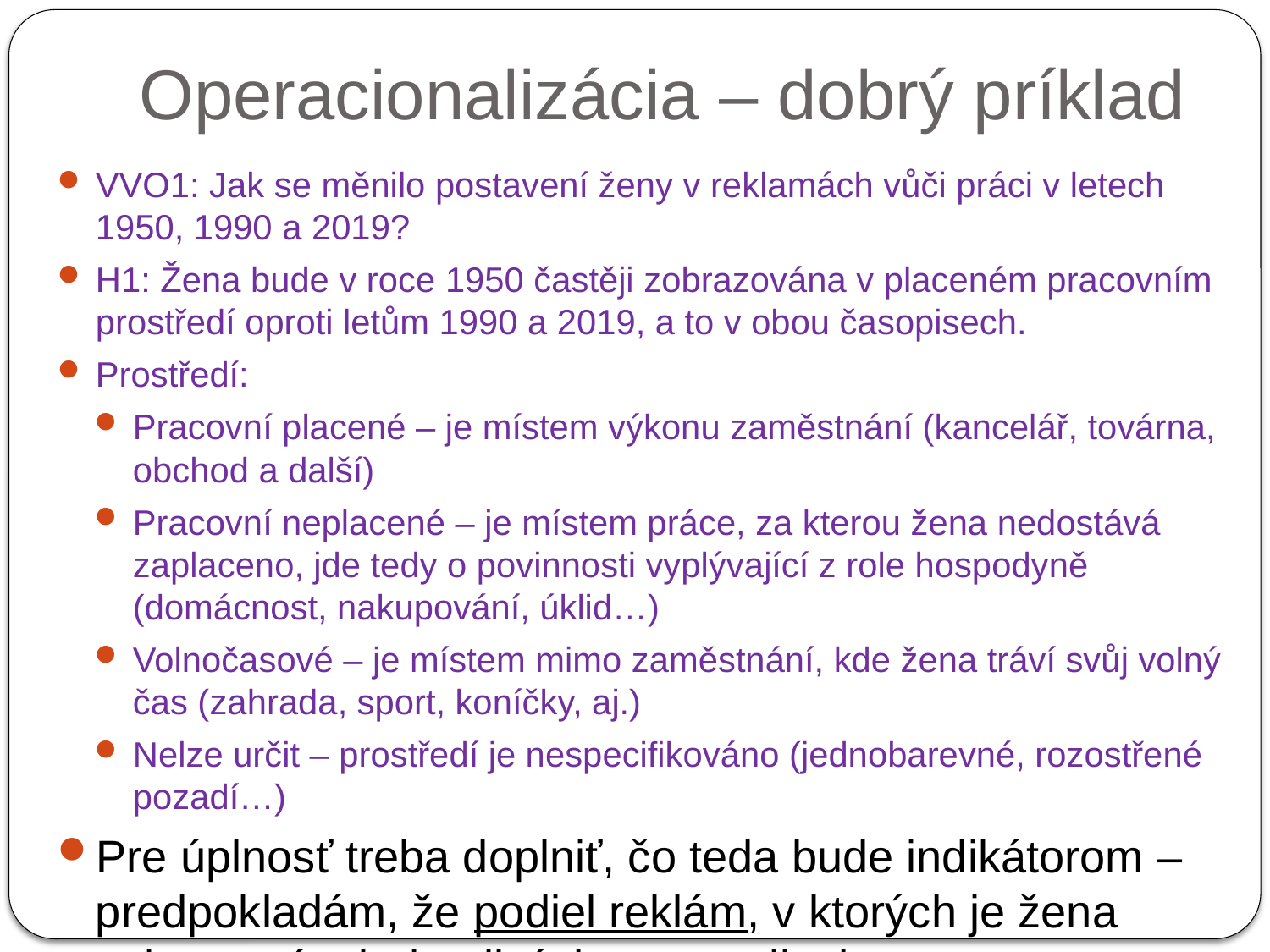

# Operacionalizácia – dobrý príklad
VVO1: Jak se měnilo postavení ženy v reklamách vůči práci v letech 1950, 1990 a 2019?
H1: Žena bude v roce 1950 častěji zobrazována v placeném pracovním prostředí oproti letům 1990 a 2019, a to v obou časopisech.
Prostředí:
Pracovní placené – je místem výkonu zaměstnání (kancelář, továrna, obchod a další)
Pracovní neplacené – je místem práce, za kterou žena nedostává zaplaceno, jde tedy o povinnosti vyplývající z role hospodyně (domácnost, nakupování, úklid…)
Volnočasové – je místem mimo zaměstnání, kde žena tráví svůj volný čas (zahrada, sport, koníčky, aj.)
Nelze určit – prostředí je nespecifikováno (jednobarevné, rozostřené pozadí…)
Pre úplnosť treba doplniť, čo teda bude indikátorom – predpokladám, že podiel reklám, v ktorých je žena zobrazená v jednotlivých prostrediach